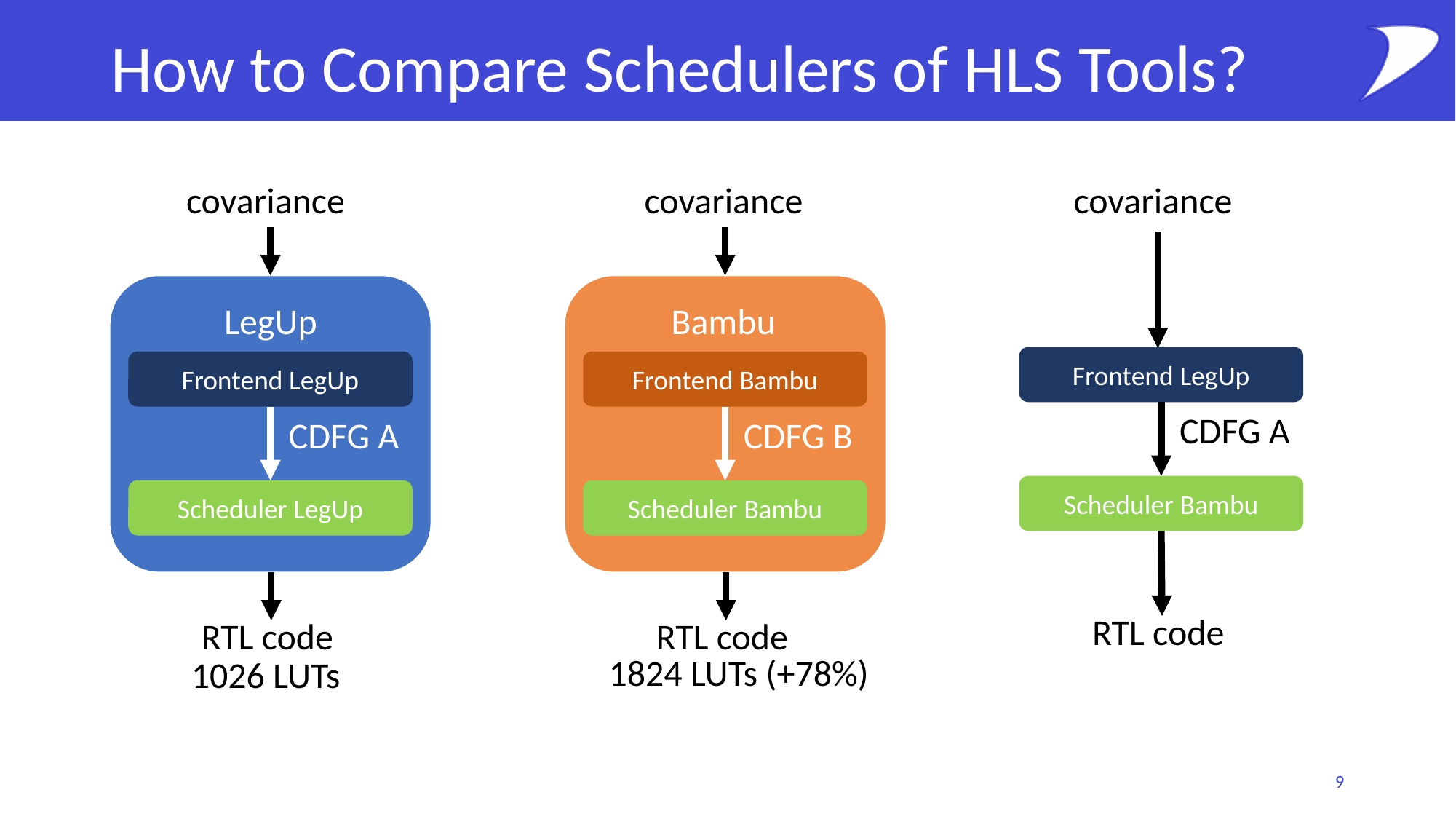

# How to Compare Schedulers of HLS Tools?
covariance
covariance
covariance

LegUp
Bambu
Frontend LegUp
Frontend LegUp
Frontend Bambu
CDFG A
CDFG A
CDFG B
Scheduler Bambu
Scheduler LegUp
Scheduler Bambu
RTL code
RTL code
RTL code
1824 LUTs (+78%)
1026 LUTs
9